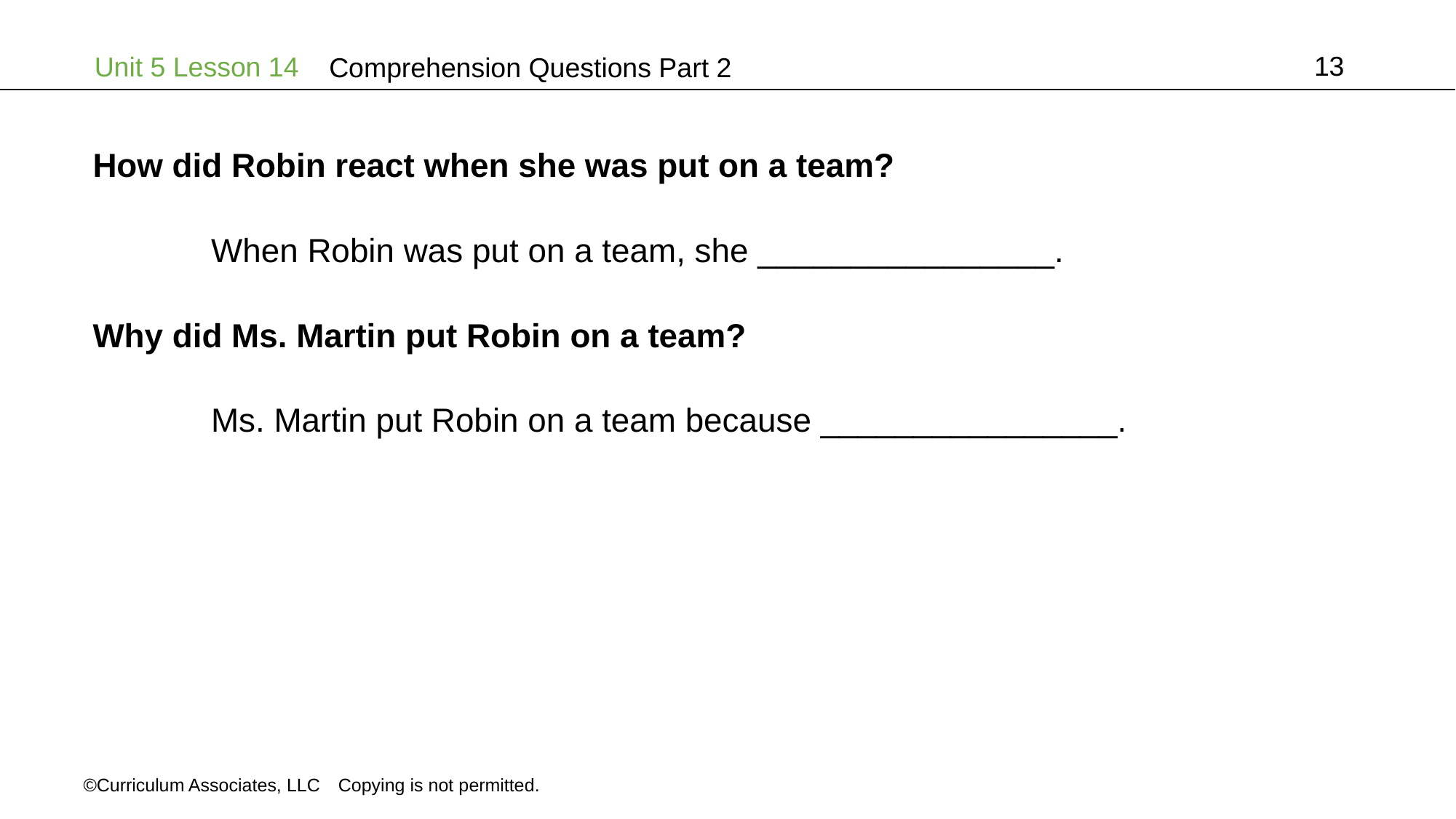

13
# Comprehension Questions Part 2

How did Robin react when she was put on a team?
	 When Robin was put on a team, she ________________.
Why did Ms. Martin put Robin on a team?
	 Ms. Martin put Robin on a team because ________________.